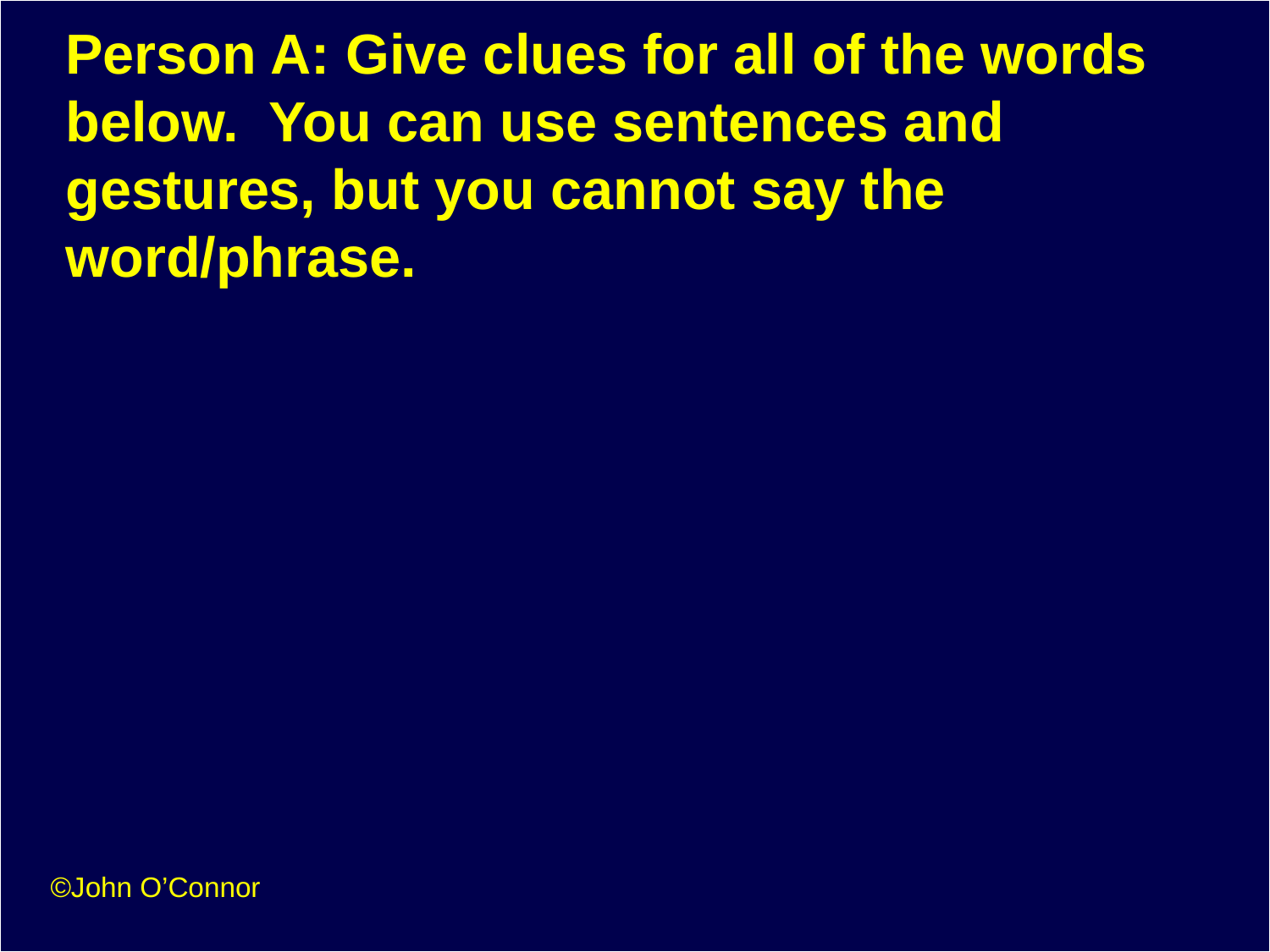

# Person A: Give clues for all of the words below.  You can use sentences and gestures, but you cannot say the word/phrase.